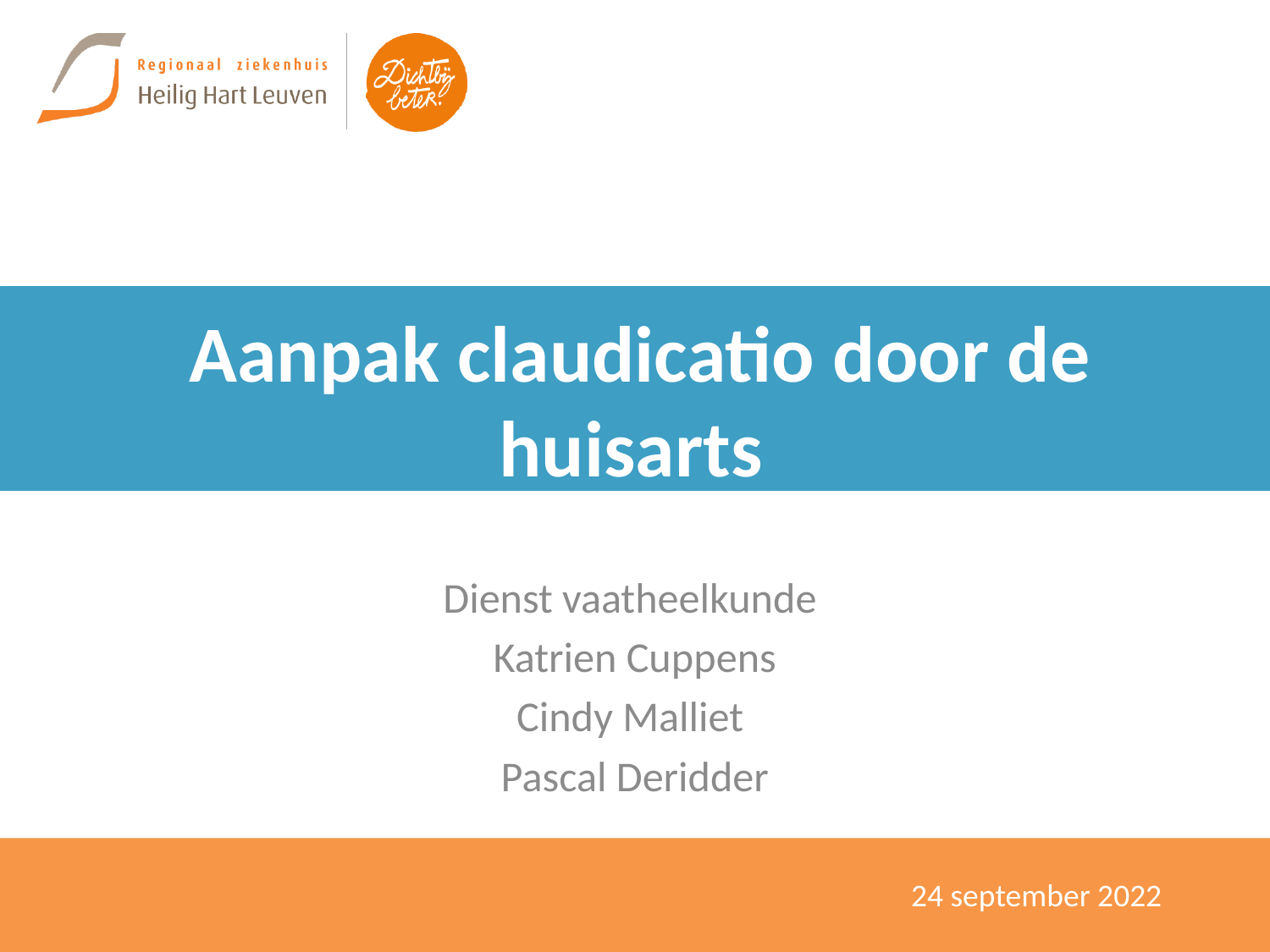

# Aanpak claudicatio door de huisarts
Dienst vaatheelkunde
Katrien Cuppens
Cindy Malliet
Pascal Deridder

24 september 2022